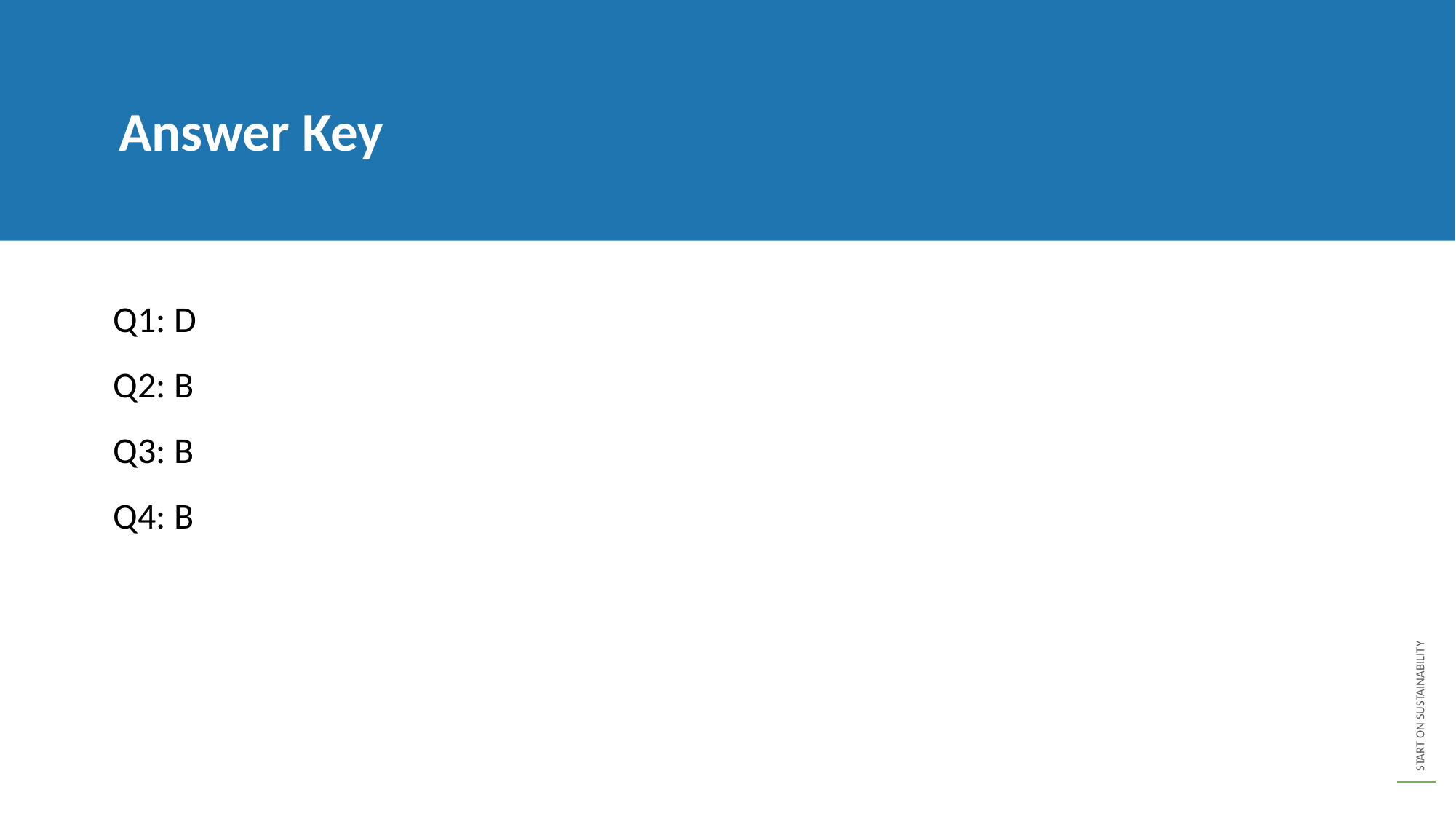

Answer Key
Q1: D
Q2: B
Q3: B
Q4: B